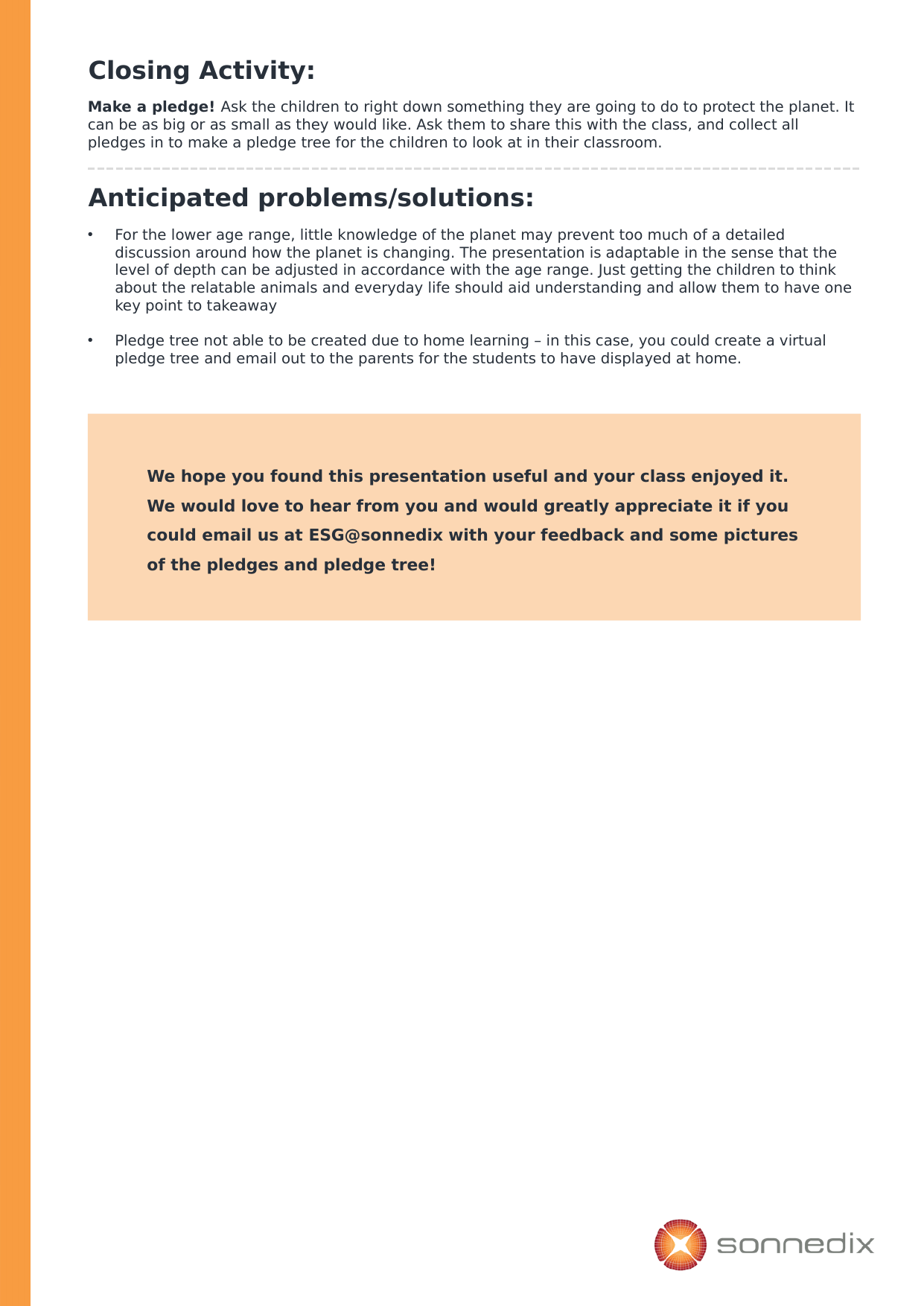

Closing Activity:
Make a pledge! Ask the children to right down something they are going to do to protect the planet. It can be as big or as small as they would like. Ask them to share this with the class, and collect all pledges in to make a pledge tree for the children to look at in their classroom.
Anticipated problems/solutions:
For the lower age range, little knowledge of the planet may prevent too much of a detailed discussion around how the planet is changing. The presentation is adaptable in the sense that the level of depth can be adjusted in accordance with the age range. Just getting the children to think about the relatable animals and everyday life should aid understanding and allow them to have one key point to takeaway

Pledge tree not able to be created due to home learning – in this case, you could create a virtual pledge tree and email out to the parents for the students to have displayed at home.

We hope you found this presentation useful and your class enjoyed it. We would love to hear from you and would greatly appreciate it if you could email us at ESG@sonnedix with your feedback and some pictures of the pledges and pledge tree!